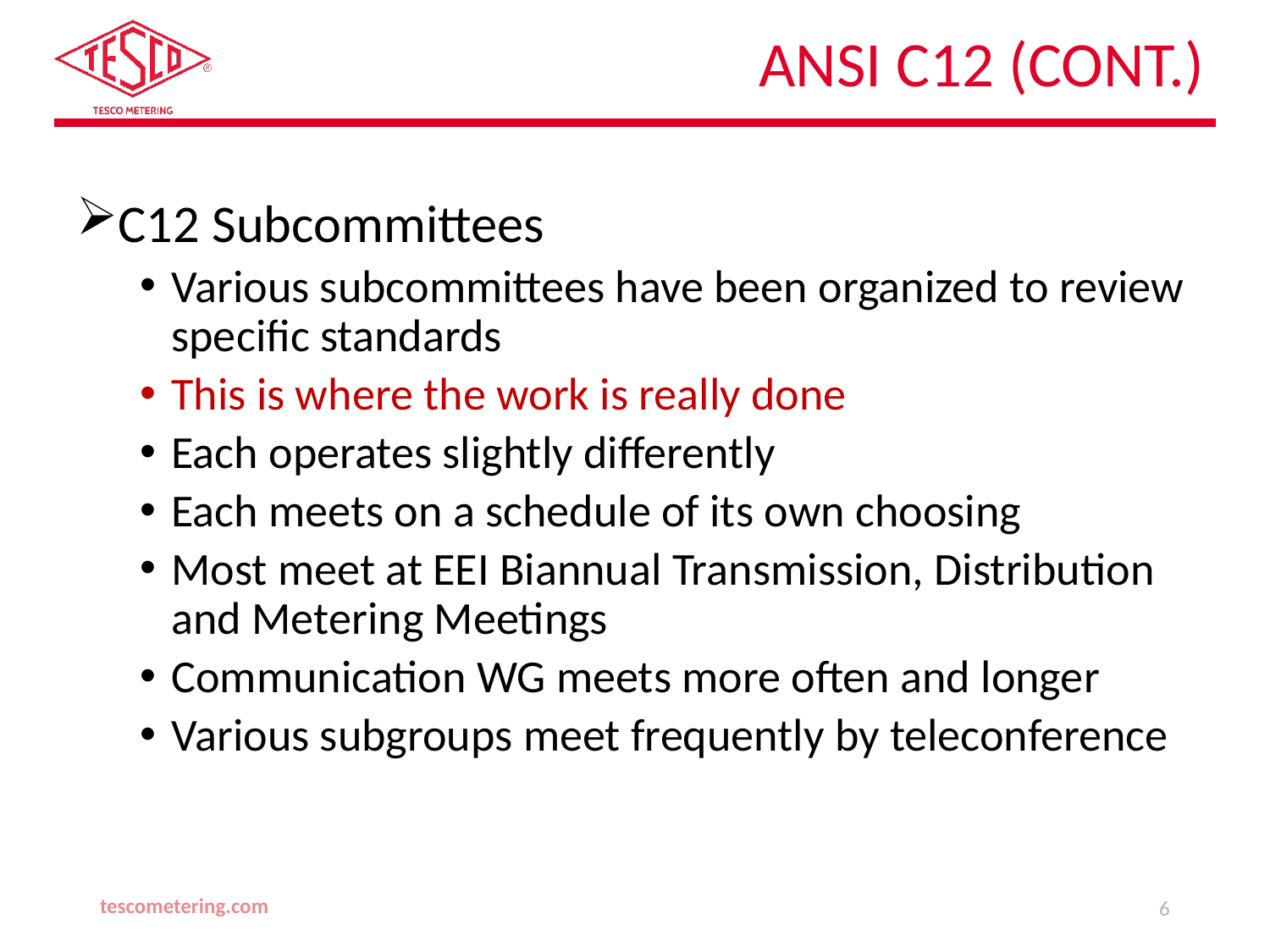

# ANSI C12 (cont.)
C12 Subcommittees
Various subcommittees have been organized to review specific standards
This is where the work is really done
Each operates slightly differently
Each meets on a schedule of its own choosing
Most meet at EEI Biannual Transmission, Distribution and Metering Meetings
Communication WG meets more often and longer
Various subgroups meet frequently by teleconference
tescometering.com
6